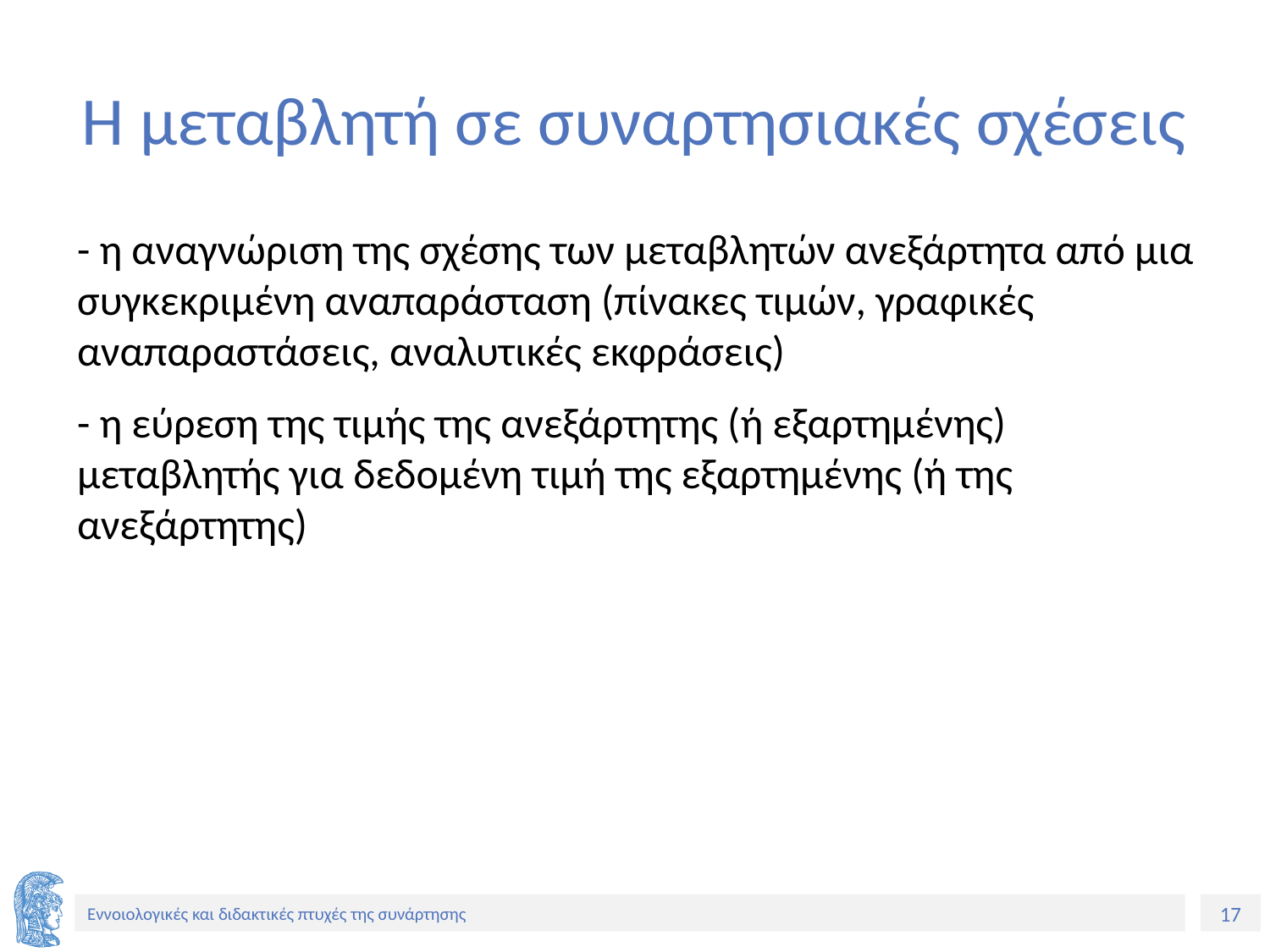

# H μεταβλητή σε συναρτησιακές σχέσεις
- η αναγνώριση της σχέσης των μεταβλητών ανεξάρτητα από μια συγκεκριμένη αναπαράσταση (πίνακες τιμών, γραφικές αναπαραστάσεις, αναλυτικές εκφράσεις)
- η εύρεση της τιμής της ανεξάρτητης (ή εξαρτημένης) μεταβλητής για δεδομένη τιμή της εξαρτημένης (ή της ανεξάρτητης)